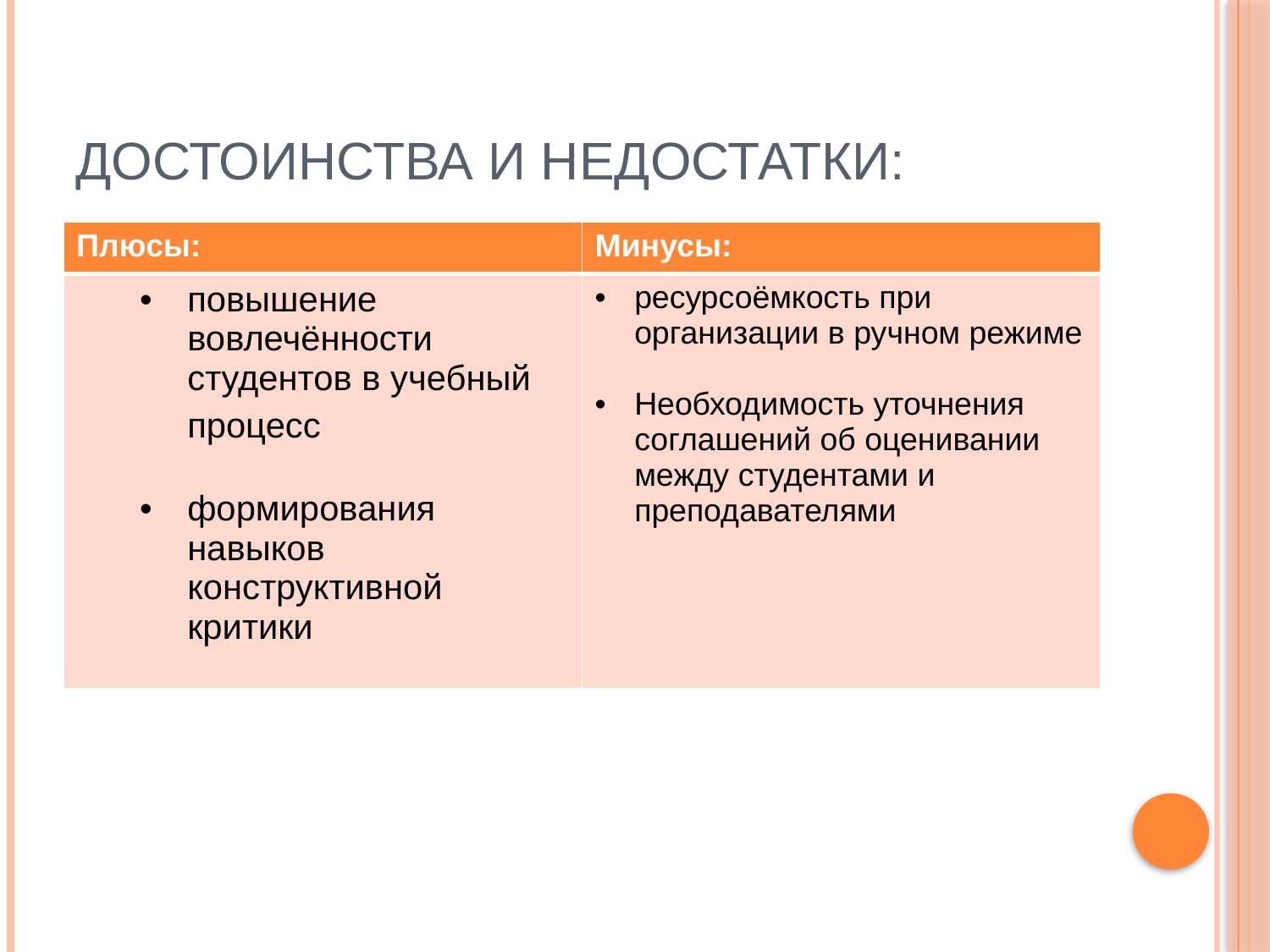

# Достоинства и недостатки:
| Плюсы: | Минусы: |
| --- | --- |
| повышение вовлечённости студентов в учебный процесс формирования навыков конструктивной критики | ресурсоёмкость при организации в ручном режиме Необходимость уточнения соглашений об оценивании между студентами и преподавателями |